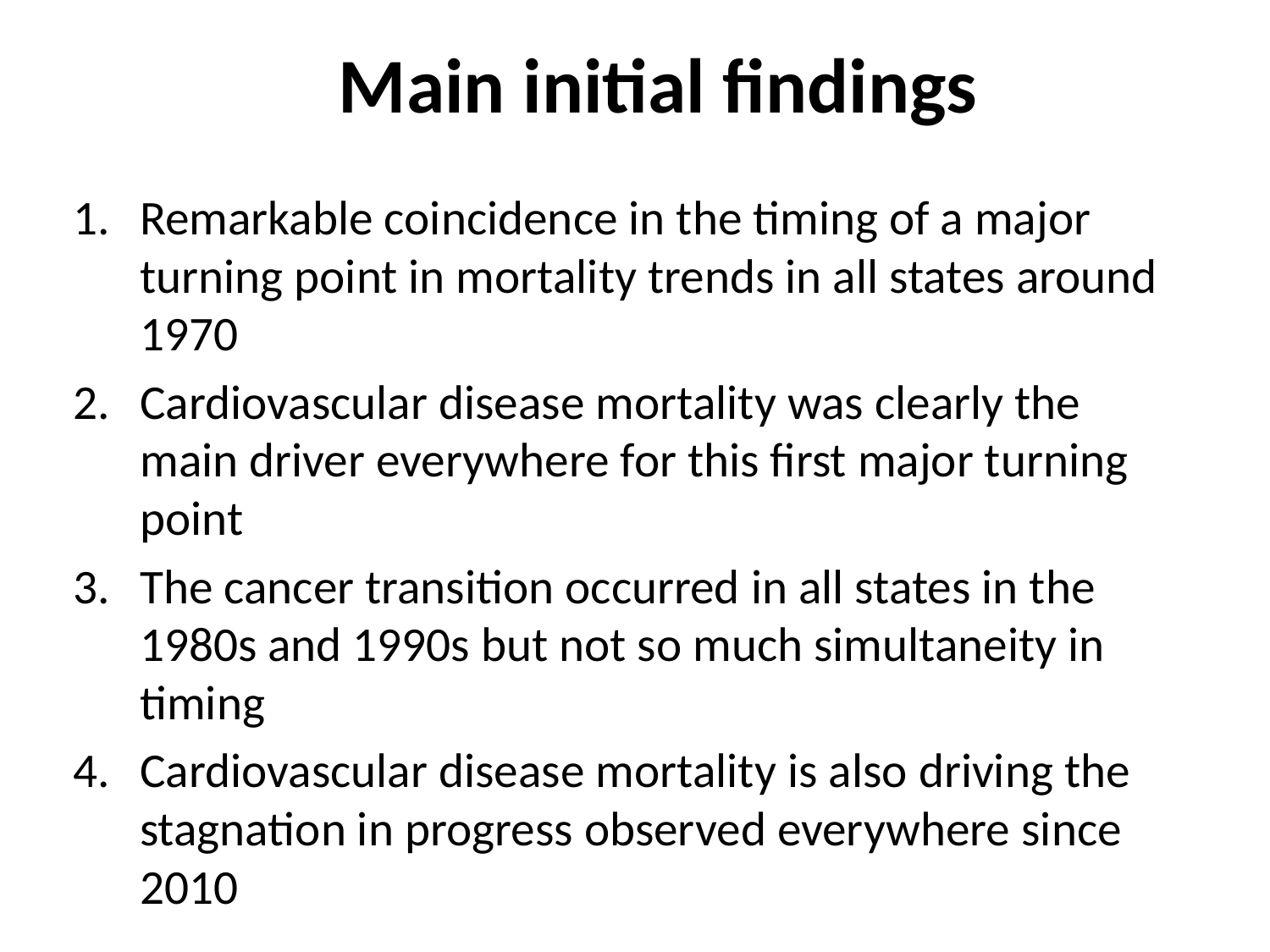

# Main initial findings
Remarkable coincidence in the timing of a major turning point in mortality trends in all states around 1970
Cardiovascular disease mortality was clearly the main driver everywhere for this first major turning point
The cancer transition occurred in all states in the 1980s and 1990s but not so much simultaneity in timing
Cardiovascular disease mortality is also driving the stagnation in progress observed everywhere since 2010